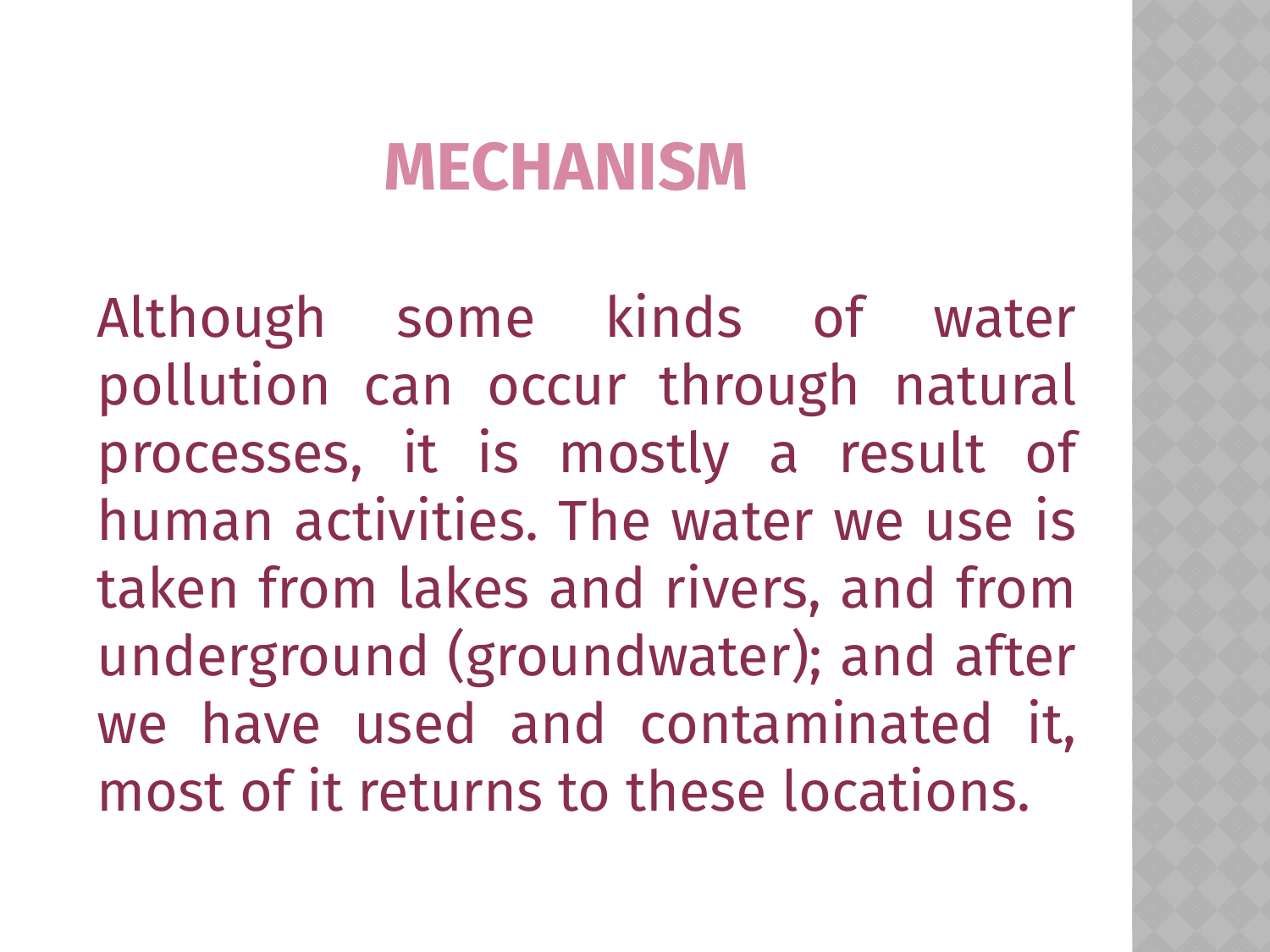

# Mechanism
Although some kinds of water pollution can occur through natural processes, it is mostly a result of human activities. The water we use is taken from lakes and rivers, and from underground (groundwater); and after we have used and contaminated it, most of it returns to these locations.